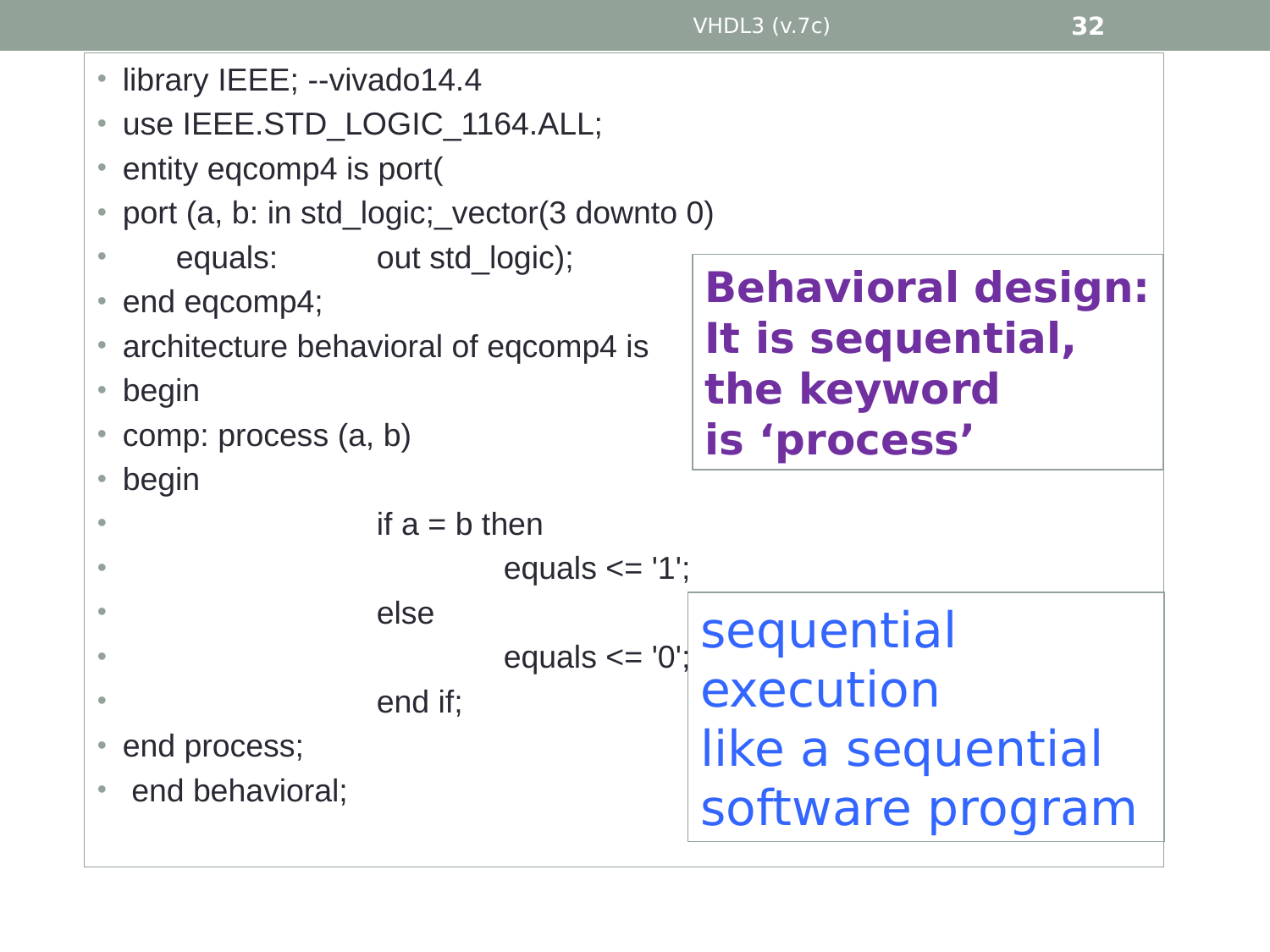

VHDL3 (v.7c)
32
#
library IEEE; --vivado14.4
use IEEE.STD_LOGIC_1164.ALL;
entity eqcomp4 is port(
port (a, b: in std_logic;_vector(3 downto 0)
      equals:	out std_logic);
end eqcomp4;
architecture behavioral of eqcomp4 is
begin
comp: process (a, b)
begin
		if a = b then
			equals <= '1';
		else
			equals <= '0';
		end if;
end process;
 end behavioral;
Behavioral design:
It is sequential,
the keyword
is ‘process’
sequential execution
like a sequential
software program